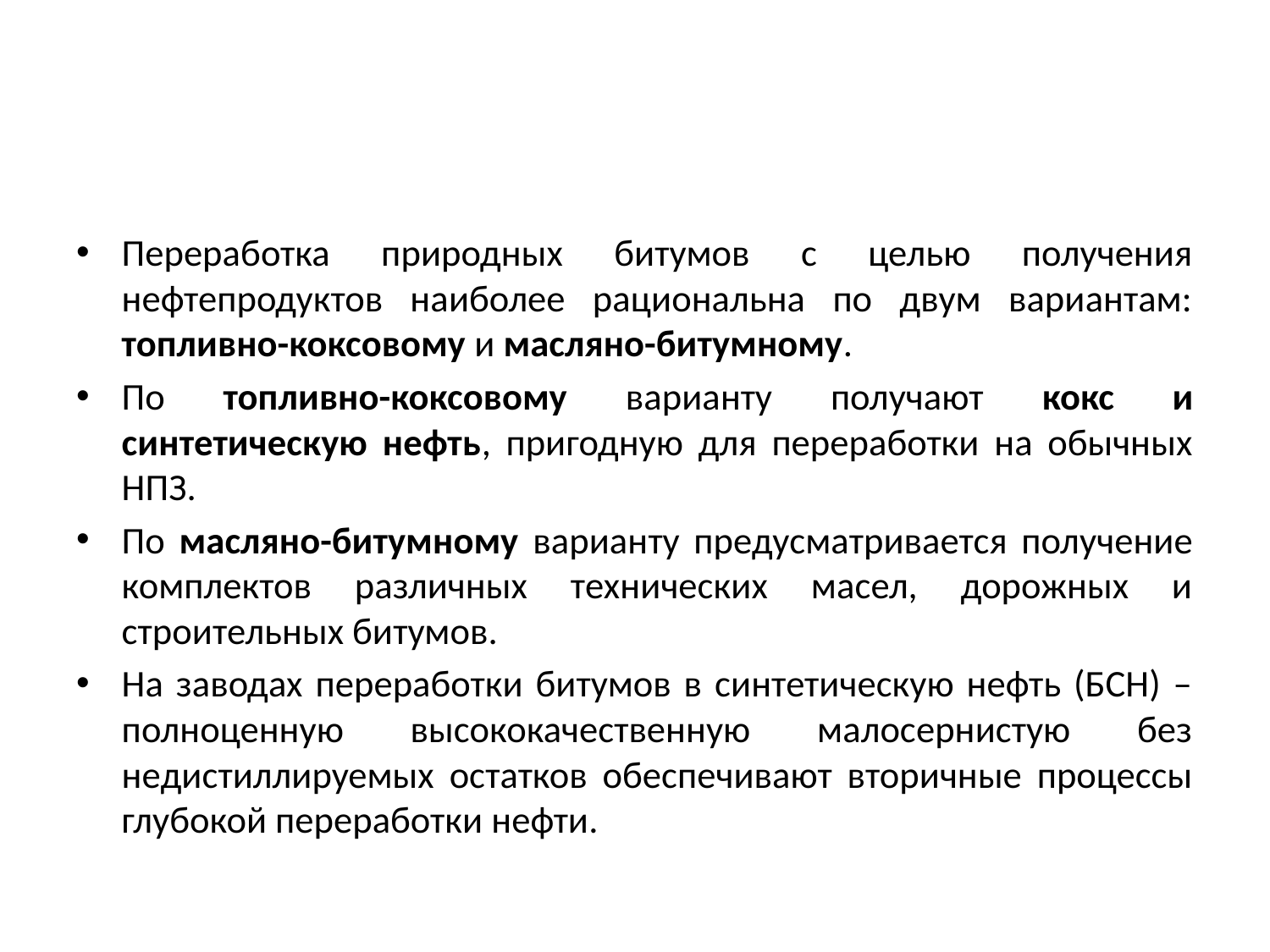

#
Переработка природных битумов с целью получения нефтепродуктов наиболее рациональна по двум вариантам: топливно-коксовому и масляно-битумному.
По топливно-коксовому варианту получают кокс и синтетическую нефть, пригодную для переработки на обычных НПЗ.
По масляно-битумному варианту предусматривается получение комплектов различных технических масел, дорожных и строительных битумов.
На заводах переработки битумов в синтетическую нефть (БСН) – полноценную высококачественную малосернистую без недистиллируемых остатков обеспечивают вторичные процессы глубокой переработки нефти.